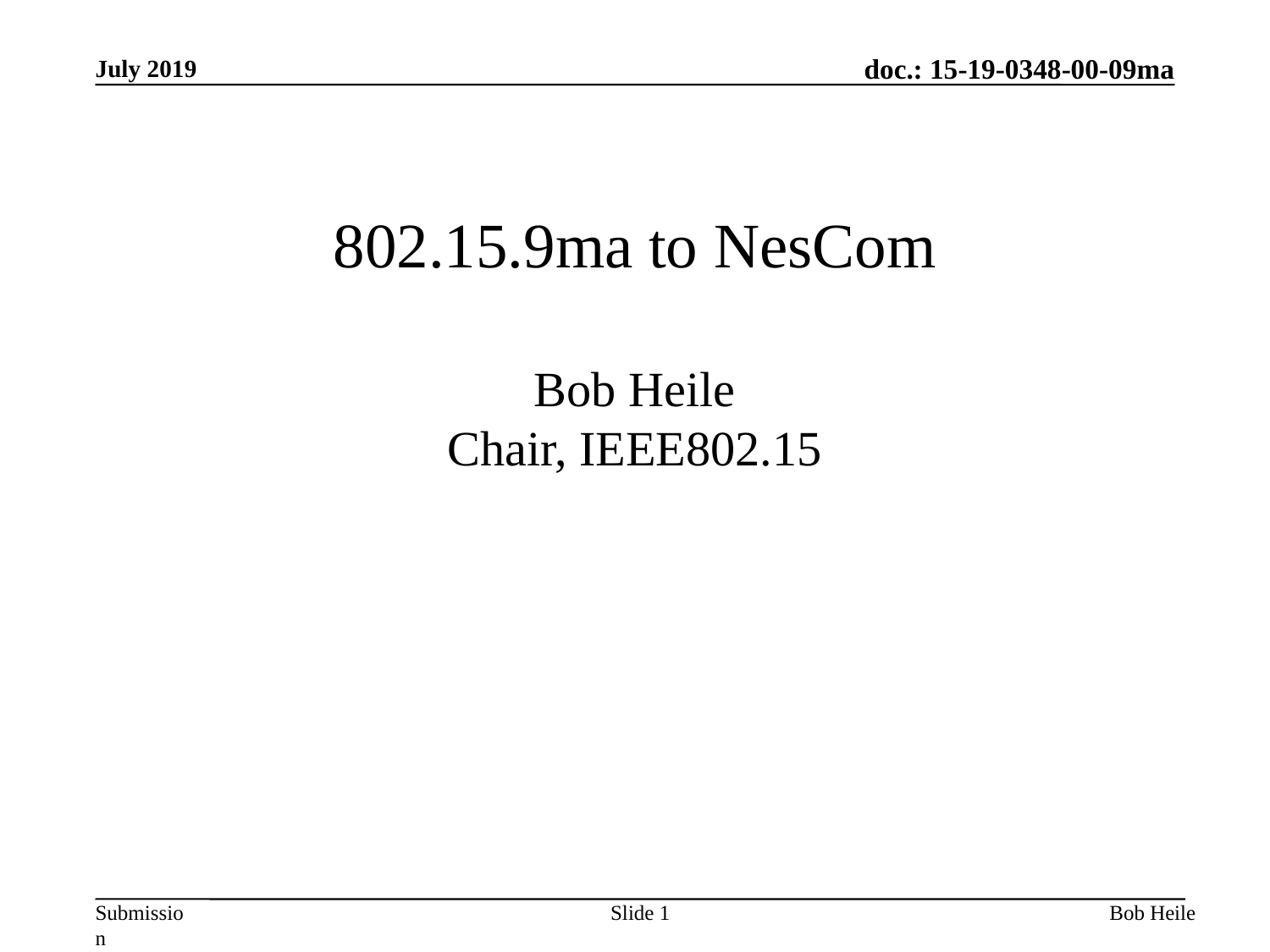

July 2019
# 802.15.9ma to NesCom Bob Heile Chair, IEEE802.15
Slide 1
Bob Heile